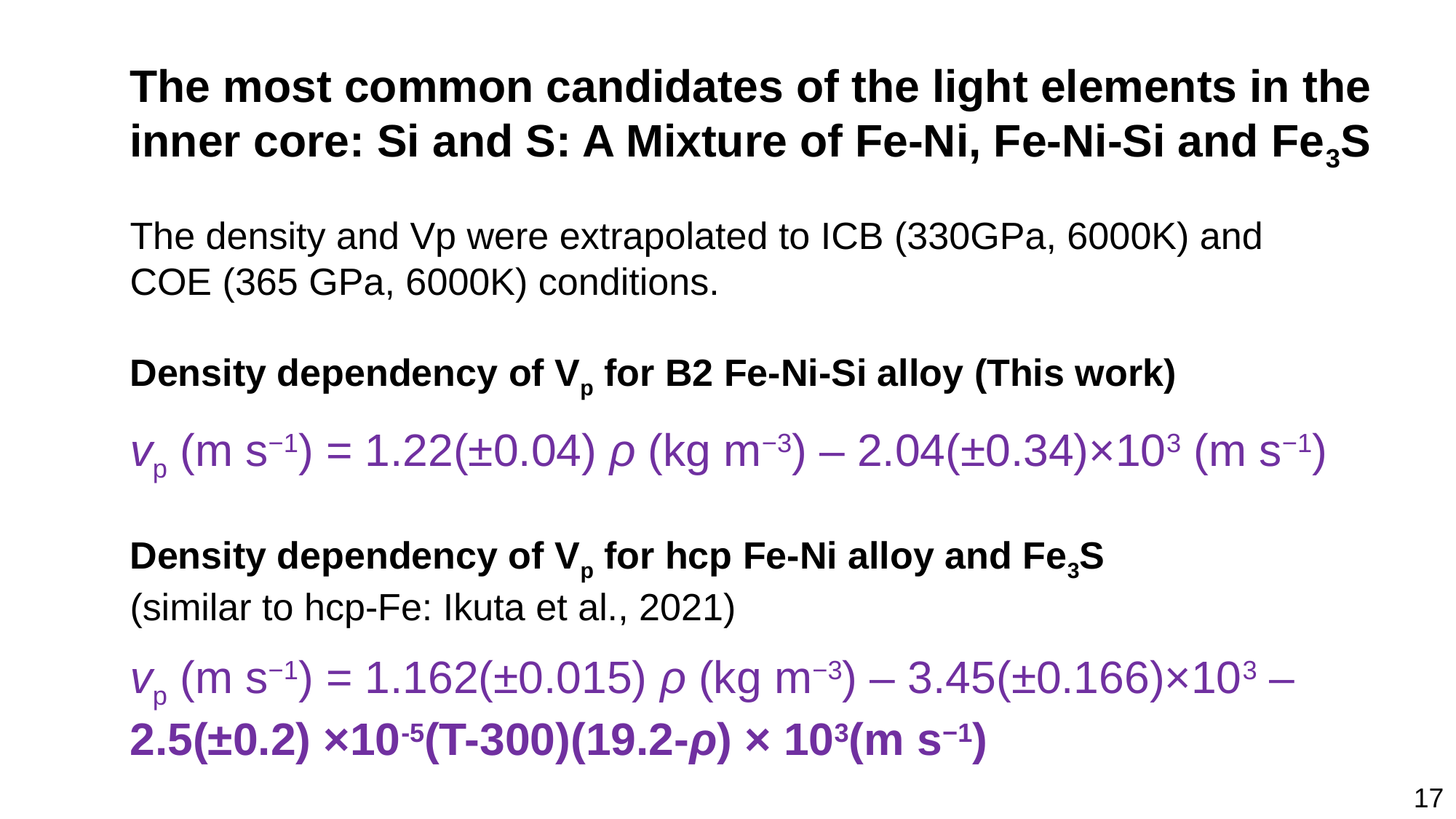

The most common candidates of the light elements in the inner core: Si and S: A Mixture of Fe-Ni, Fe-Ni-Si and Fe3S
The density and Vp were extrapolated to ICB (330GPa, 6000K) and COE (365 GPa, 6000K) conditions.

Density dependency of Vp for B2 Fe-Ni-Si alloy (This work)
vp (m s−1) = 1.22(±0.04) ρ (kg m−3) – 2.04(±0.34)×103 (m s−1)
Density dependency of Vp for hcp Fe-Ni alloy and Fe3S  (similar to hcp-Fe: Ikuta et al., 2021)
vp (m s−1) = 1.162(±0.015) ρ (kg m−3) – 3.45(±0.166)×103 –2.5(±0.2) ×10-5(T-300)(19.2-ρ) × 103(m s−1)
17